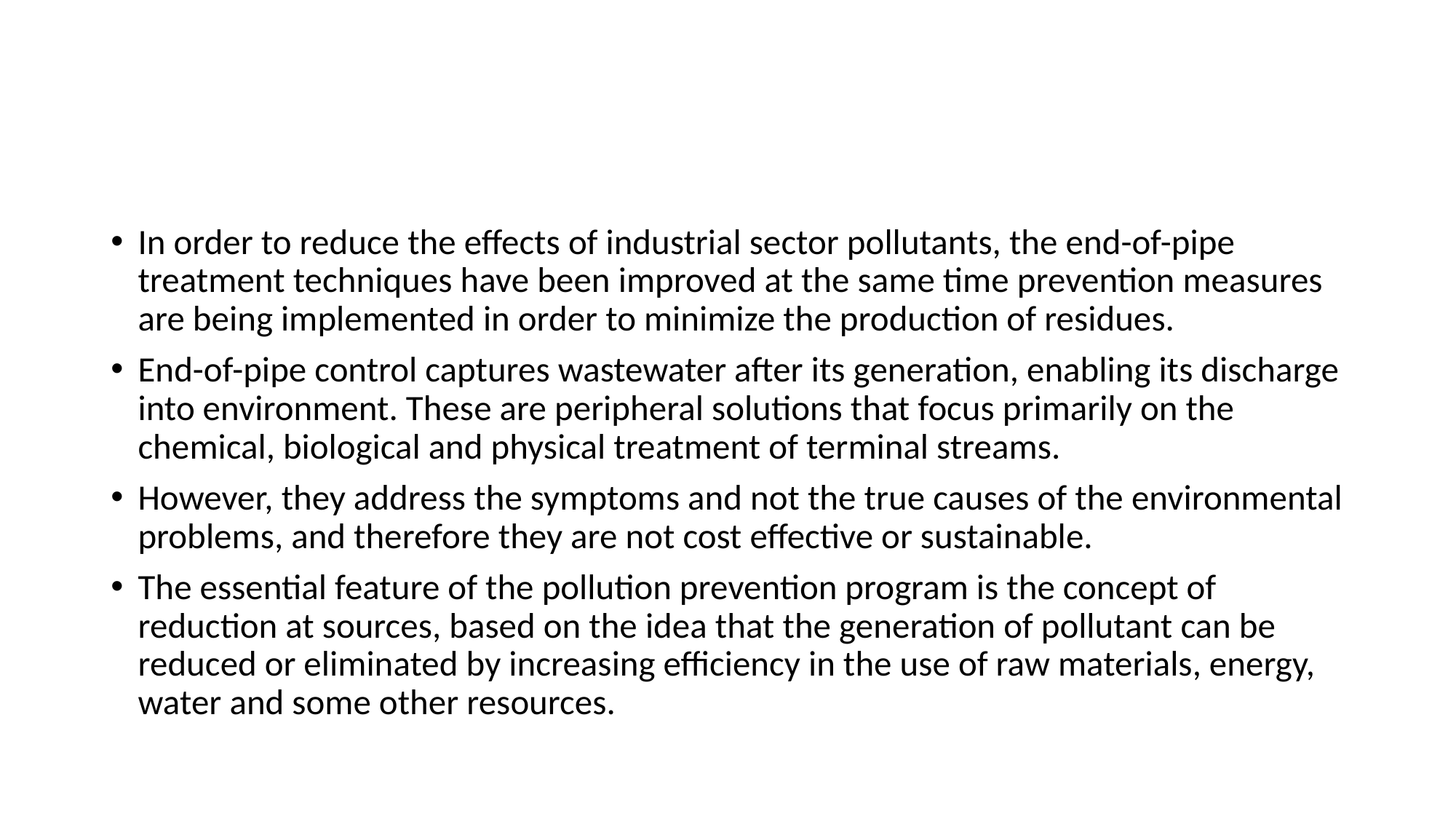

#
In order to reduce the effects of industrial sector pollutants, the end-of-pipe treatment techniques have been improved at the same time prevention measures are being implemented in order to minimize the production of residues.
End-of-pipe control captures wastewater after its generation, enabling its discharge into environment. These are peripheral solutions that focus primarily on the chemical, biological and physical treatment of terminal streams.
However, they address the symptoms and not the true causes of the environmental problems, and therefore they are not cost effective or sustainable.
The essential feature of the pollution prevention program is the concept of reduction at sources, based on the idea that the generation of pollutant can be reduced or eliminated by increasing efficiency in the use of raw materials, energy, water and some other resources.